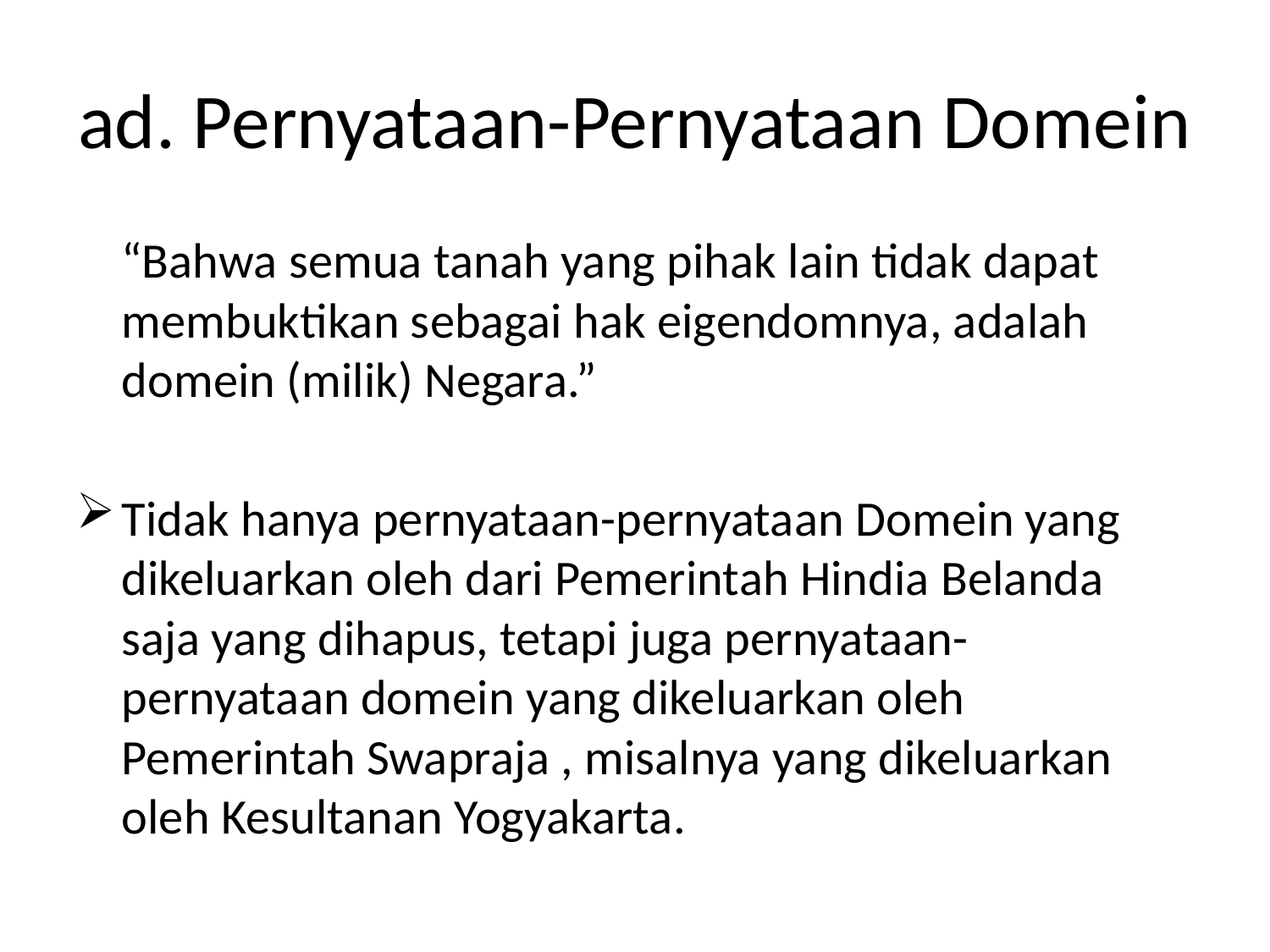

# ad. Pernyataan-Pernyataan Domein
	“Bahwa semua tanah yang pihak lain tidak dapat membuktikan sebagai hak eigendomnya, adalah domein (milik) Negara.”

Tidak hanya pernyataan-pernyataan Domein yang dikeluarkan oleh dari Pemerintah Hindia Belanda saja yang dihapus, tetapi juga pernyataan-pernyataan domein yang dikeluarkan oleh Pemerintah Swapraja , misalnya yang dikeluarkan oleh Kesultanan Yogyakarta.